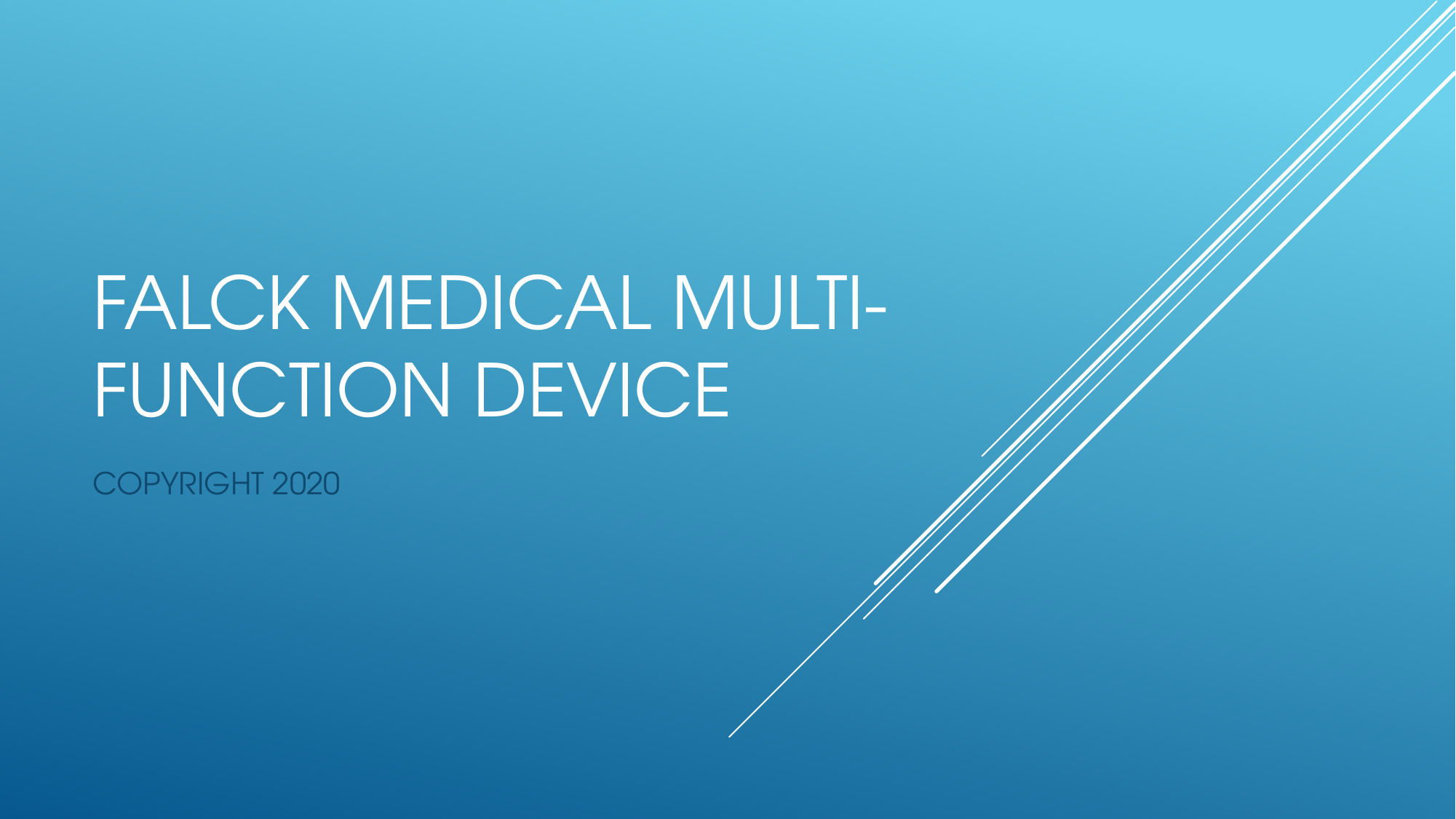

# Falck Medical Multi-Function DEVICE
COPYRIGHT 2020